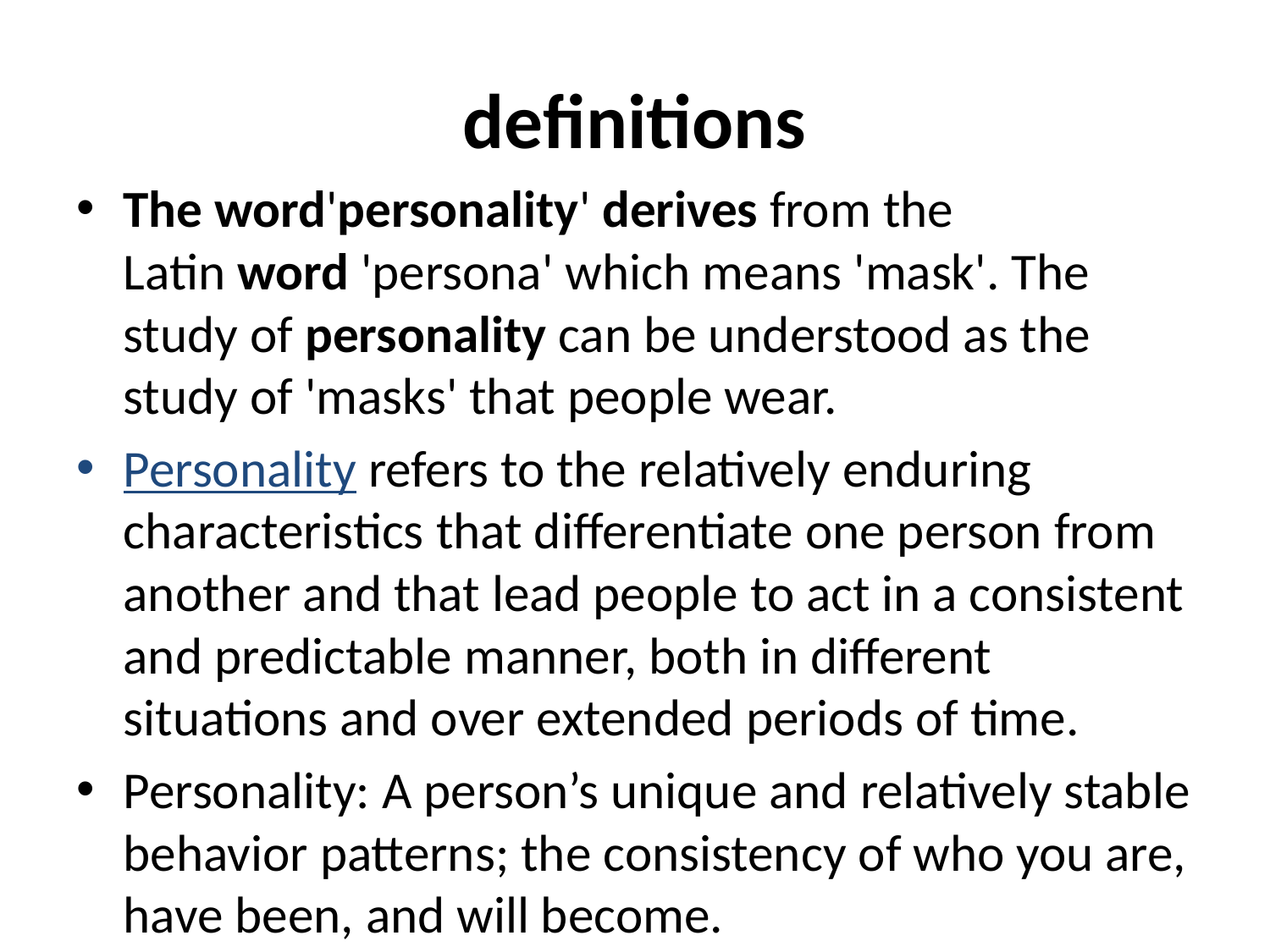

# definitions
The word'personality' derives from the Latin word 'persona' which means 'mask'. The study of personality can be understood as the study of 'masks' that people wear.
Personality refers to the relatively enduring characteristics that differentiate one person from another and that lead people to act in a consistent and predictable manner, both in different situations and over extended periods of time.
Personality: A person’s unique and relatively stable behavior patterns; the consistency of who you are, have been, and will become.